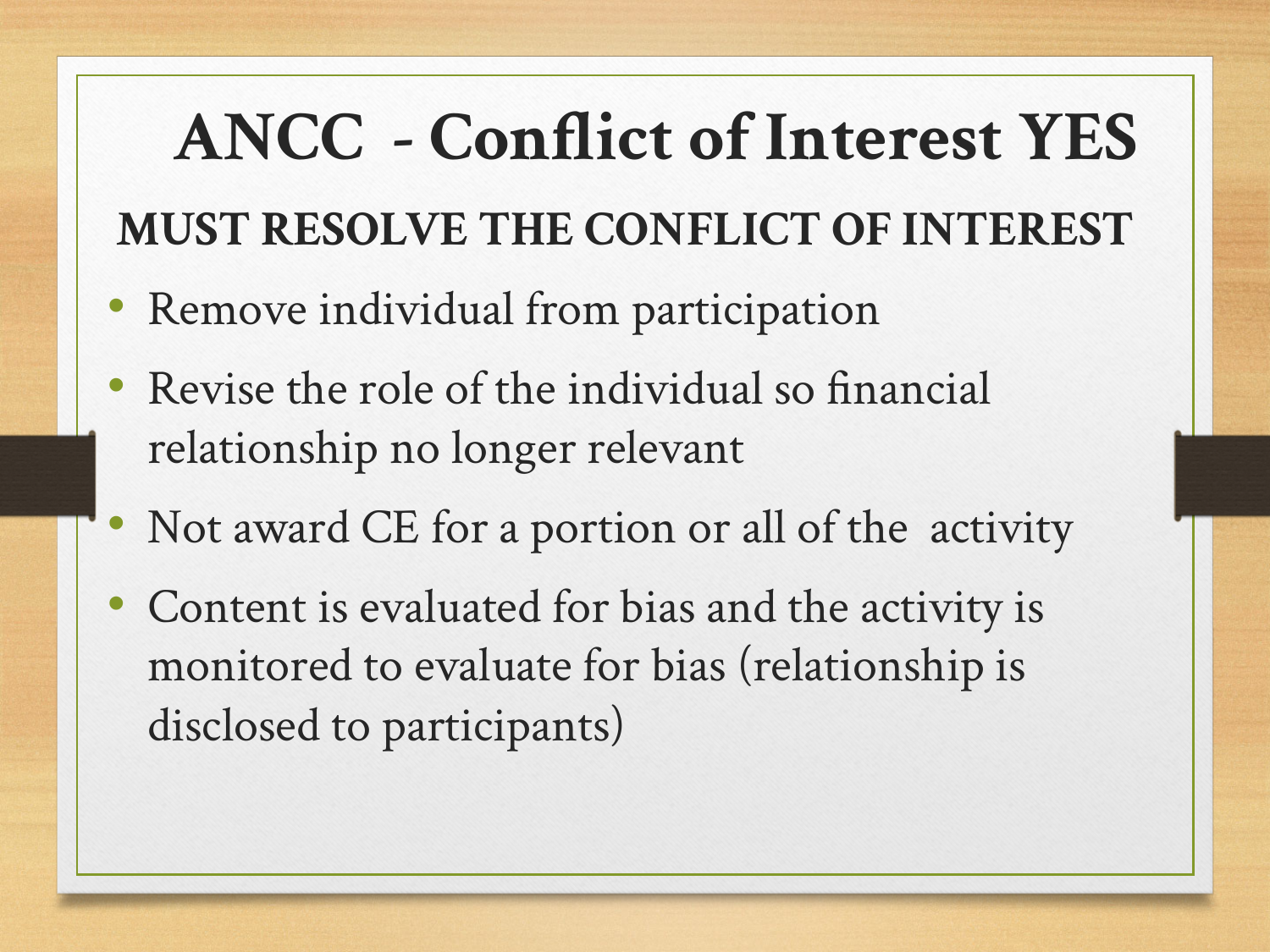

# ANCC  - Conflict of Interest YES
 MUST RESOLVE THE CONFLICT OF INTEREST
Remove individual from participation
Revise the role of the individual so financial relationship no longer relevant
Not award CE for a portion or all of the  activity
Content is evaluated for bias and the activity is monitored to evaluate for bias (relationship is disclosed to participants)